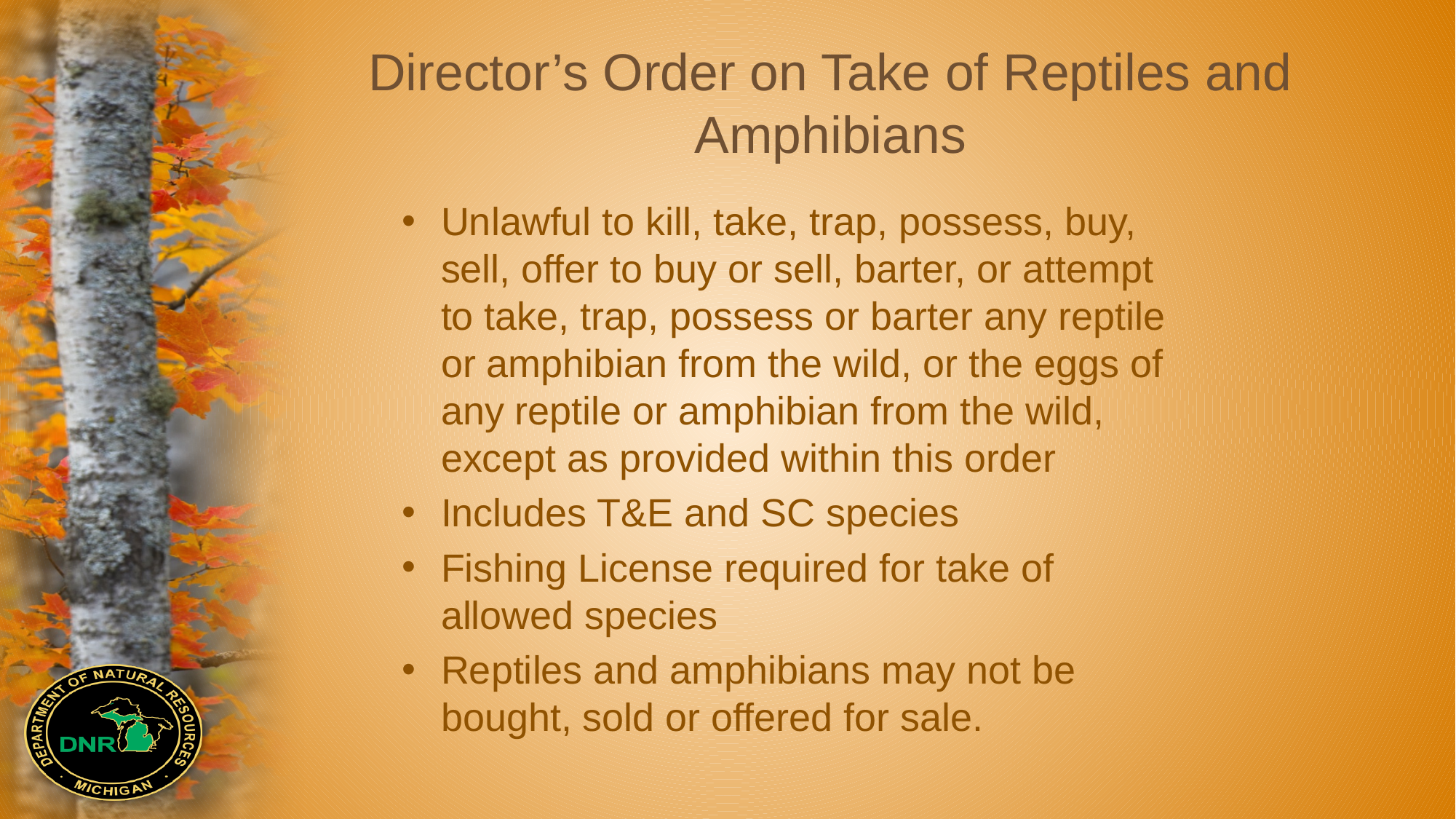

# Director’s Order on Take of Reptiles and Amphibians
Unlawful to kill, take, trap, possess, buy, sell, offer to buy or sell, barter, or attempt to take, trap, possess or barter any reptile or amphibian from the wild, or the eggs of any reptile or amphibian from the wild, except as provided within this order
Includes T&E and SC species
Fishing License required for take of allowed species
Reptiles and amphibians may not be bought, sold or offered for sale.